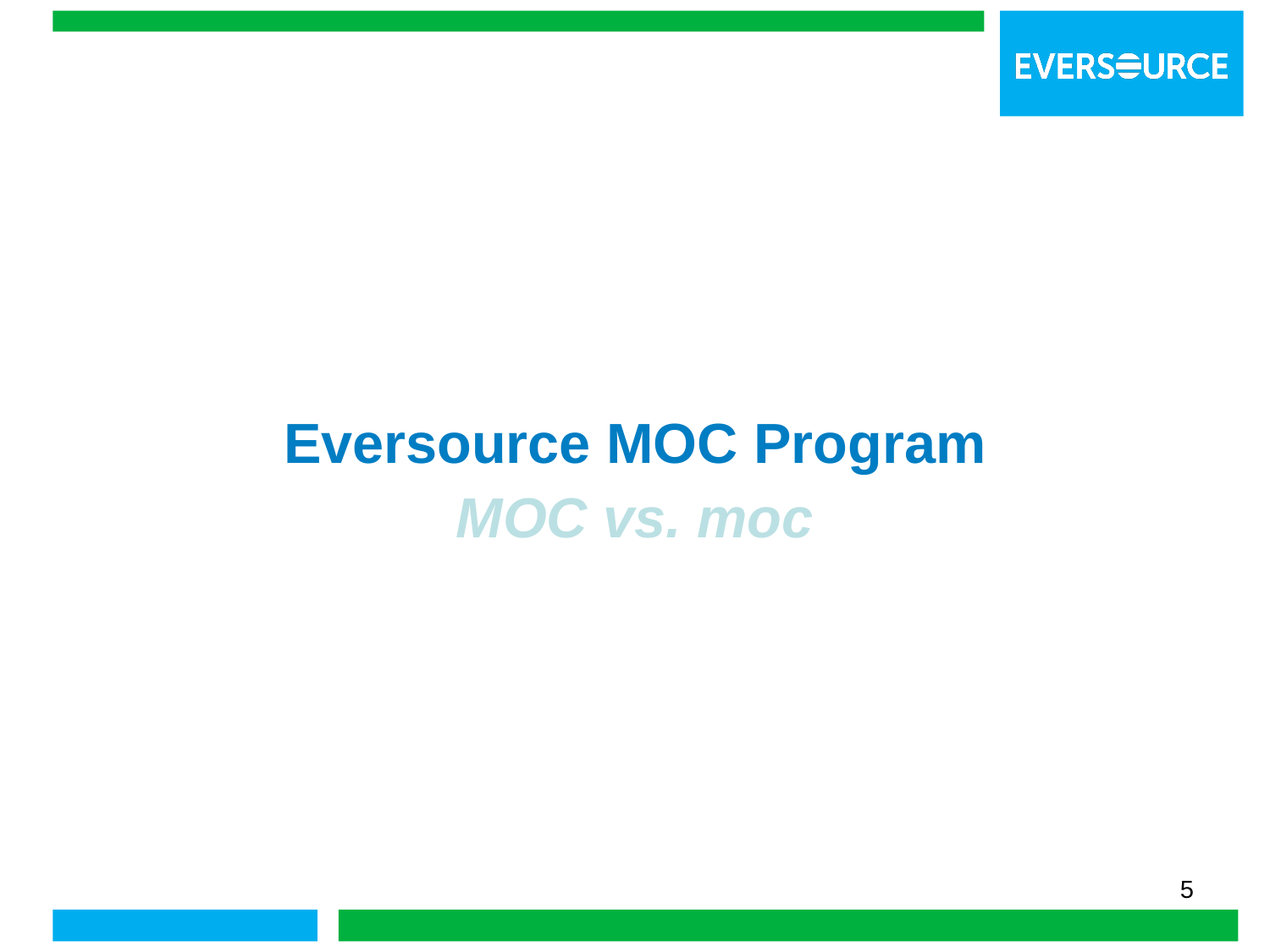

Eversource MOC Program
MOC vs. moc
5